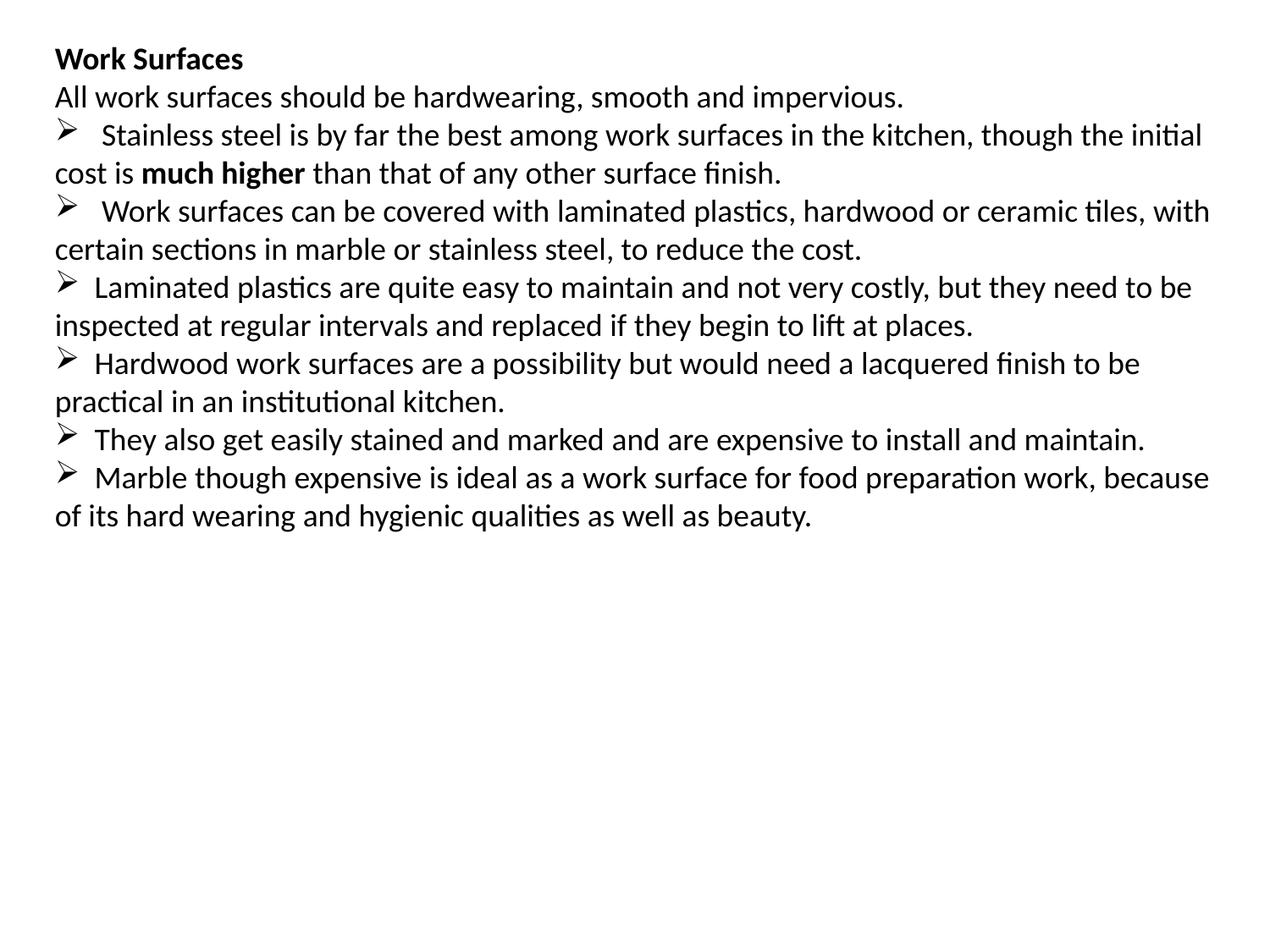

Work Surfaces
All work surfaces should be hardwearing, smooth and impervious.
   Stainless steel is by far the best among work surfaces in the kitchen, though the initial
cost is much higher than that of any other surface finish.
   Work surfaces can be covered with laminated plastics, hardwood or ceramic tiles, with certain sections in marble or stainless steel, to reduce the cost.
  Laminated plastics are quite easy to maintain and not very costly, but they need to be inspected at regular intervals and replaced if they begin to lift at places.
  Hardwood work surfaces are a possibility but would need a lacquered finish to be practical in an institutional kitchen.
  They also get easily stained and marked and are expensive to install and maintain.
  Marble though expensive is ideal as a work surface for food preparation work, because of its hard wearing and hygienic qualities as well as beauty.